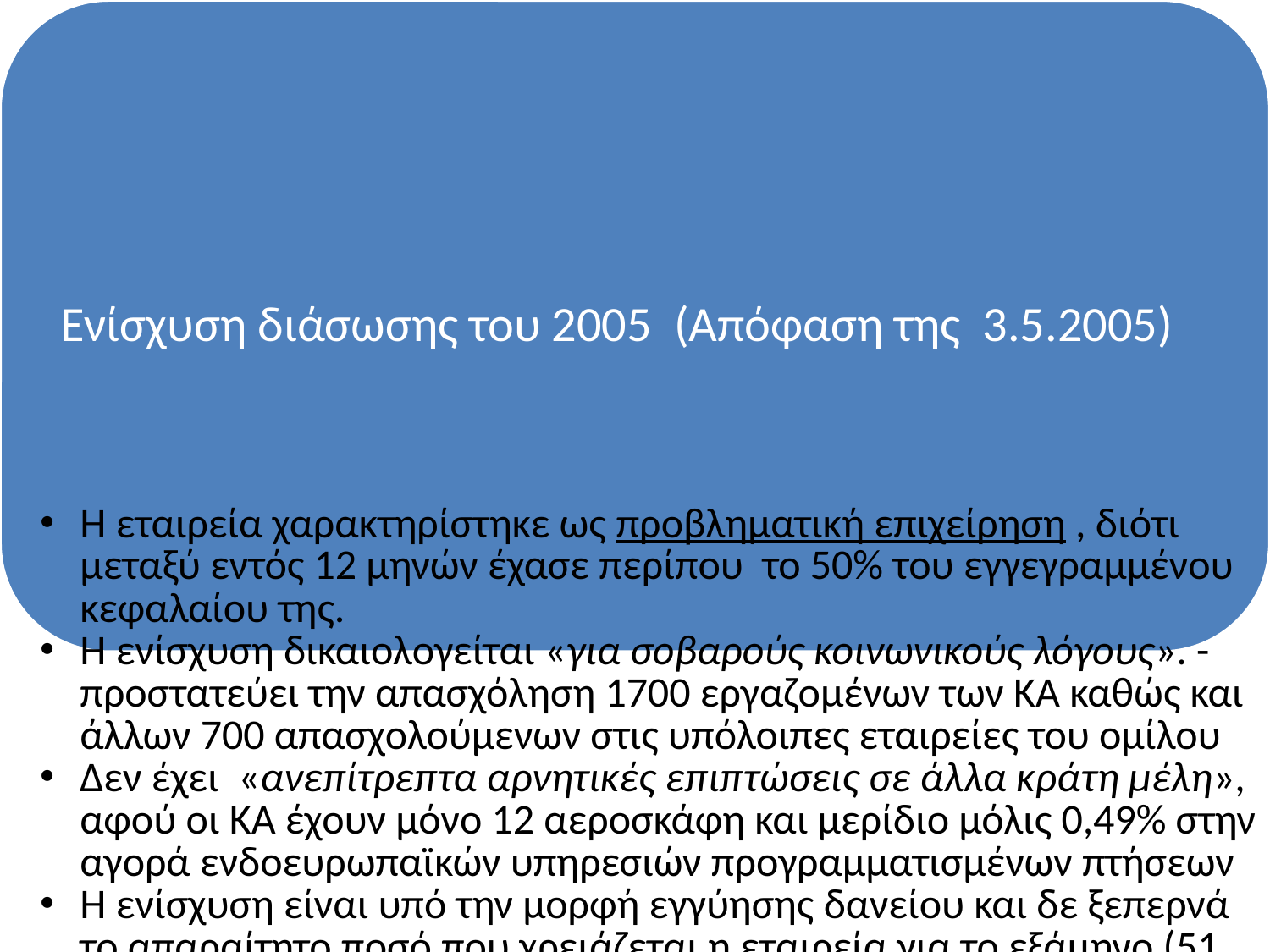

Ενίσχυση διάσωσης του 2005  (Απόφαση της  3.5.2005)
Η εταιρεία χαρακτηρίστηκε ως προβληματική επιχείρηση , διότι μεταξύ εντός 12 μηνών έχασε περίπου  το 50% του εγγεγραμμένου κεφαλαίου της.
Η ενίσχυση δικαιολογείται «για σοβαρούς κοινωνικούς λόγους». -προστατεύει την απασχόληση 1700 εργαζομένων των ΚΑ καθώς και άλλων 700 απασχολούμενων στις υπόλοιπες εταιρείες του ομίλου
Δεν έχει  «ανεπίτρεπτα αρνητικές επιπτώσεις σε άλλα κράτη μέλη», αφού οι ΚΑ έχουν μόνο 12 αεροσκάφη και μερίδιο μόλις 0,49% στην αγορά ενδοευρωπαϊκών υπηρεσιών προγραμματισμένων πτήσεων